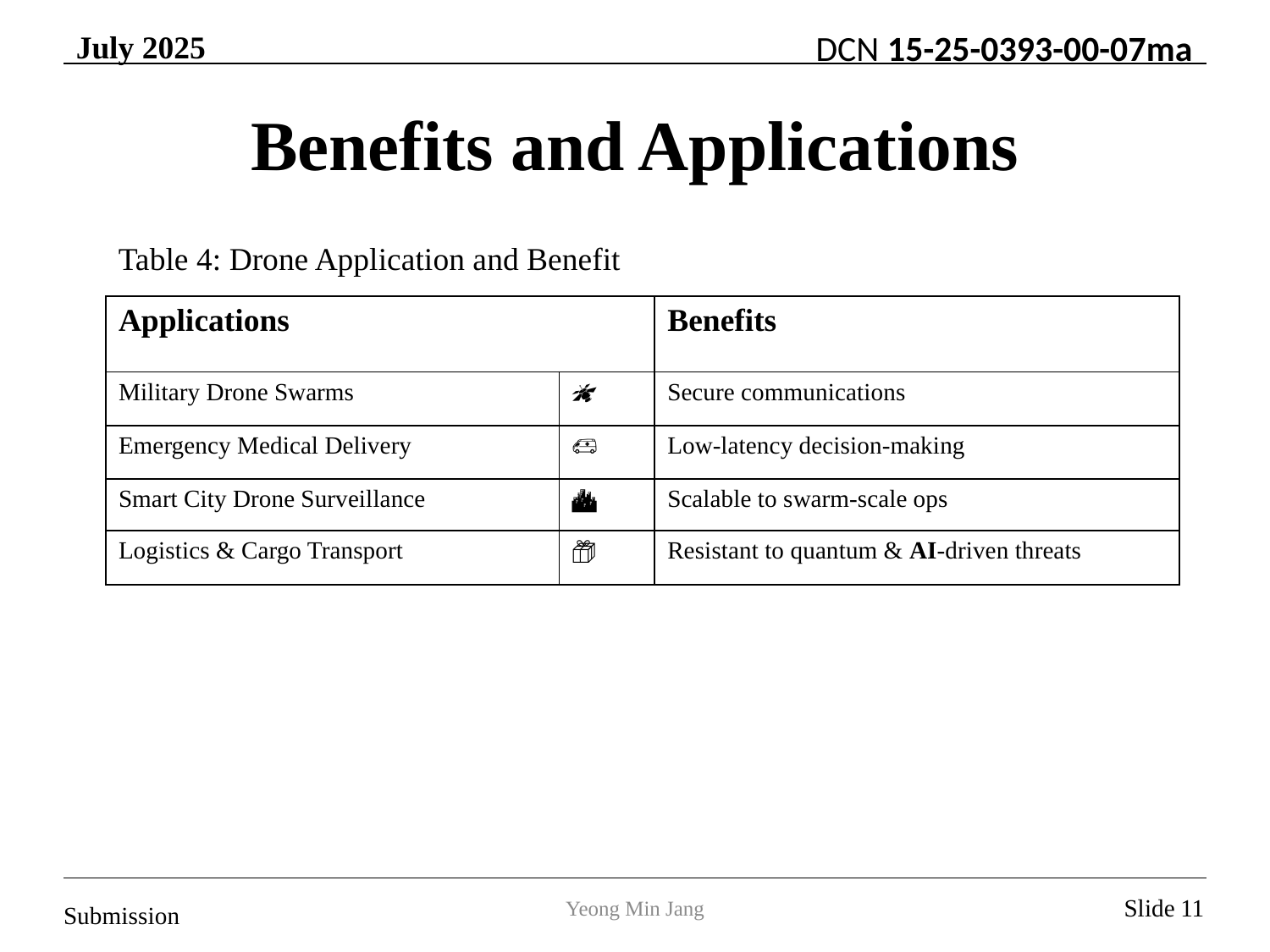

# Benefits and Applications

Table 4: Drone Application and Benefit
| Applications |  | Benefits |
| --- | --- | --- |
| Military Drone Swarms | 🛰 | Secure communications |
| Emergency Medical Delivery | 🚑 | Low-latency decision-making |
| Smart City Drone Surveillance | 🏙 | Scalable to swarm-scale ops |
| Logistics & Cargo Transport | 📦 | Resistant to quantum & AI-driven threats |